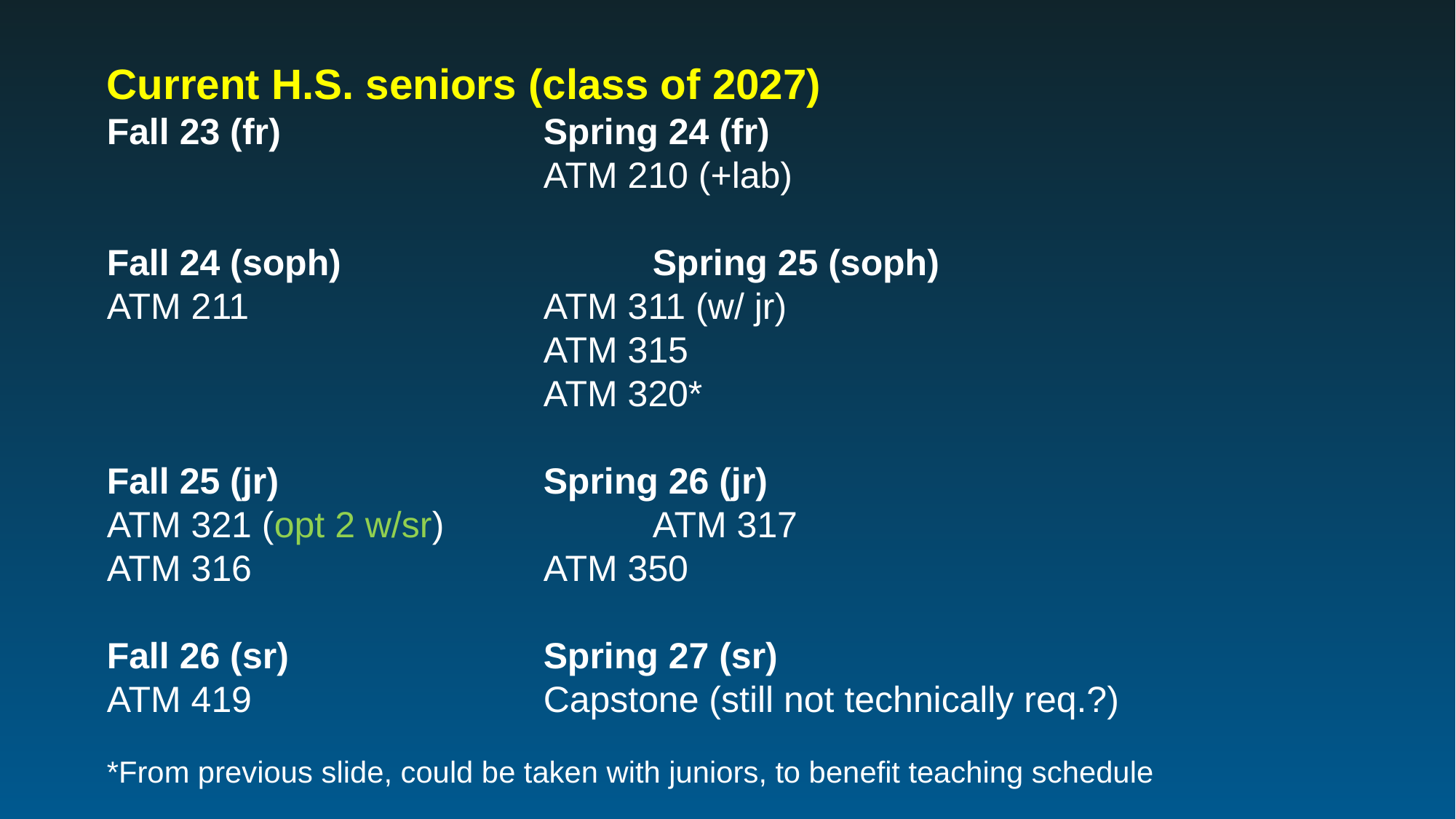

Current H.S. seniors (class of 2027)
Fall 23 (fr) 			Spring 24 (fr)
				ATM 210 (+lab)
Fall 24 (soph) 			Spring 25 (soph)
ATM 211 			ATM 311 (w/ jr)
				ATM 315
				ATM 320*
Fall 25 (jr) 			Spring 26 (jr)
ATM 321 (opt 2 w/sr) 		ATM 317
ATM 316 			ATM 350
Fall 26 (sr) 			Spring 27 (sr)
ATM 419 			Capstone (still not technically req.?)

*From previous slide, could be taken with juniors, to benefit teaching schedule